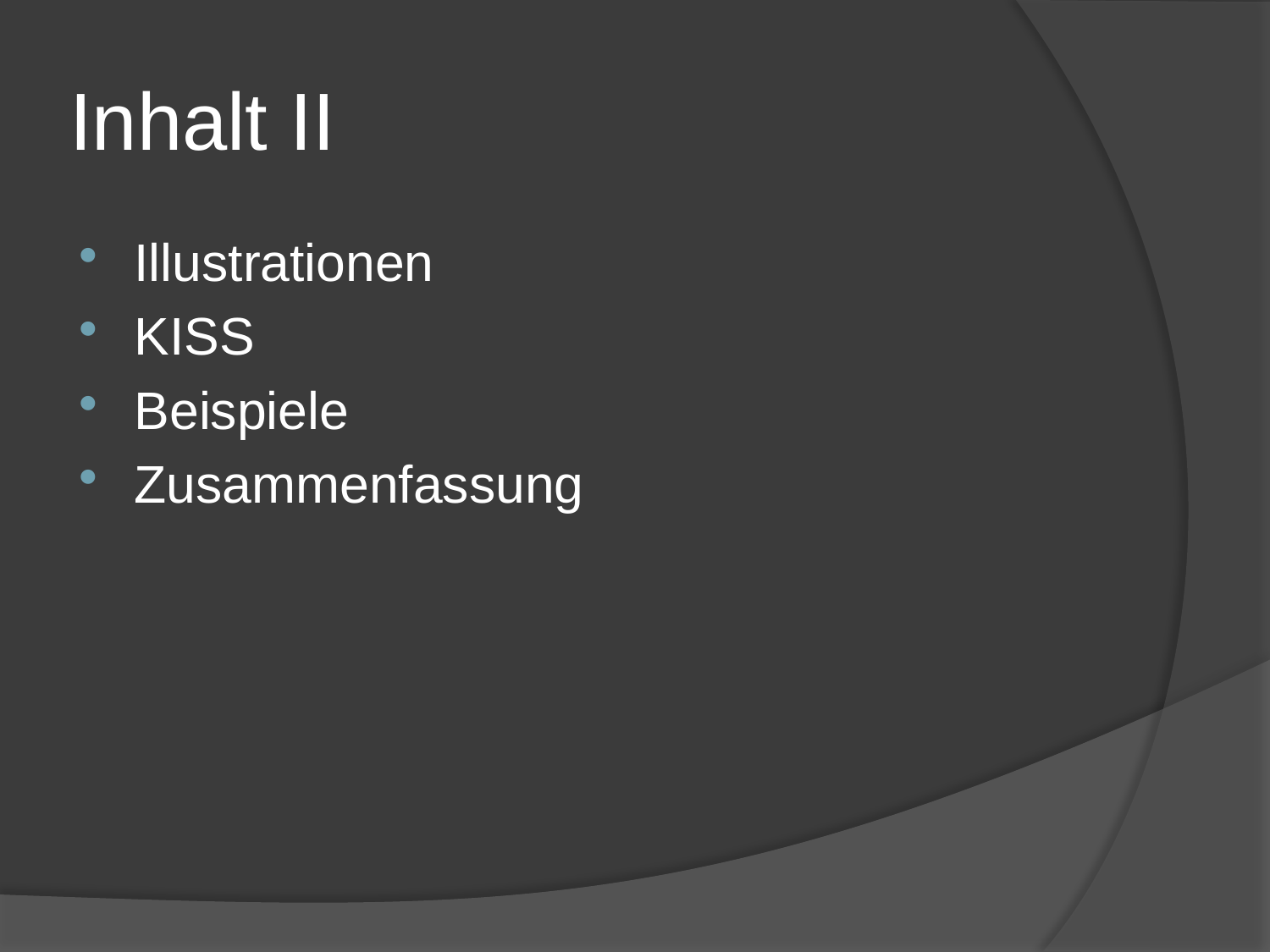

# Inhalt II
Illustrationen
KISS
Beispiele
Zusammenfassung